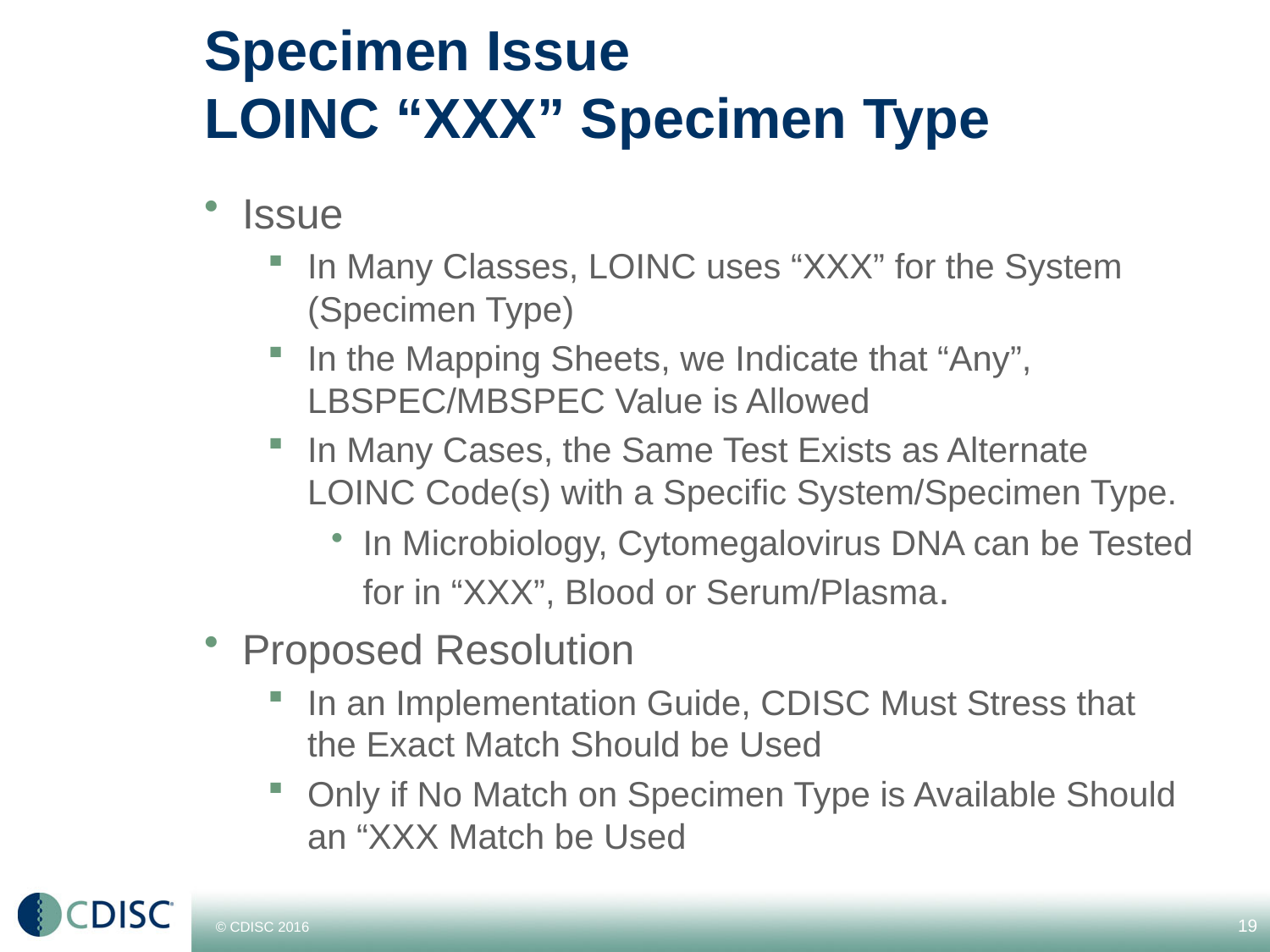

# Specimen Issue LOINC “XXX” Specimen Type
Issue
In Many Classes, LOINC uses “XXX” for the System (Specimen Type)
In the Mapping Sheets, we Indicate that “Any”, LBSPEC/MBSPEC Value is Allowed
In Many Cases, the Same Test Exists as Alternate LOINC Code(s) with a Specific System/Specimen Type.
In Microbiology, Cytomegalovirus DNA can be Tested for in “XXX”, Blood or Serum/Plasma.
Proposed Resolution
In an Implementation Guide, CDISC Must Stress that the Exact Match Should be Used
Only if No Match on Specimen Type is Available Should an “XXX Match be Used
19